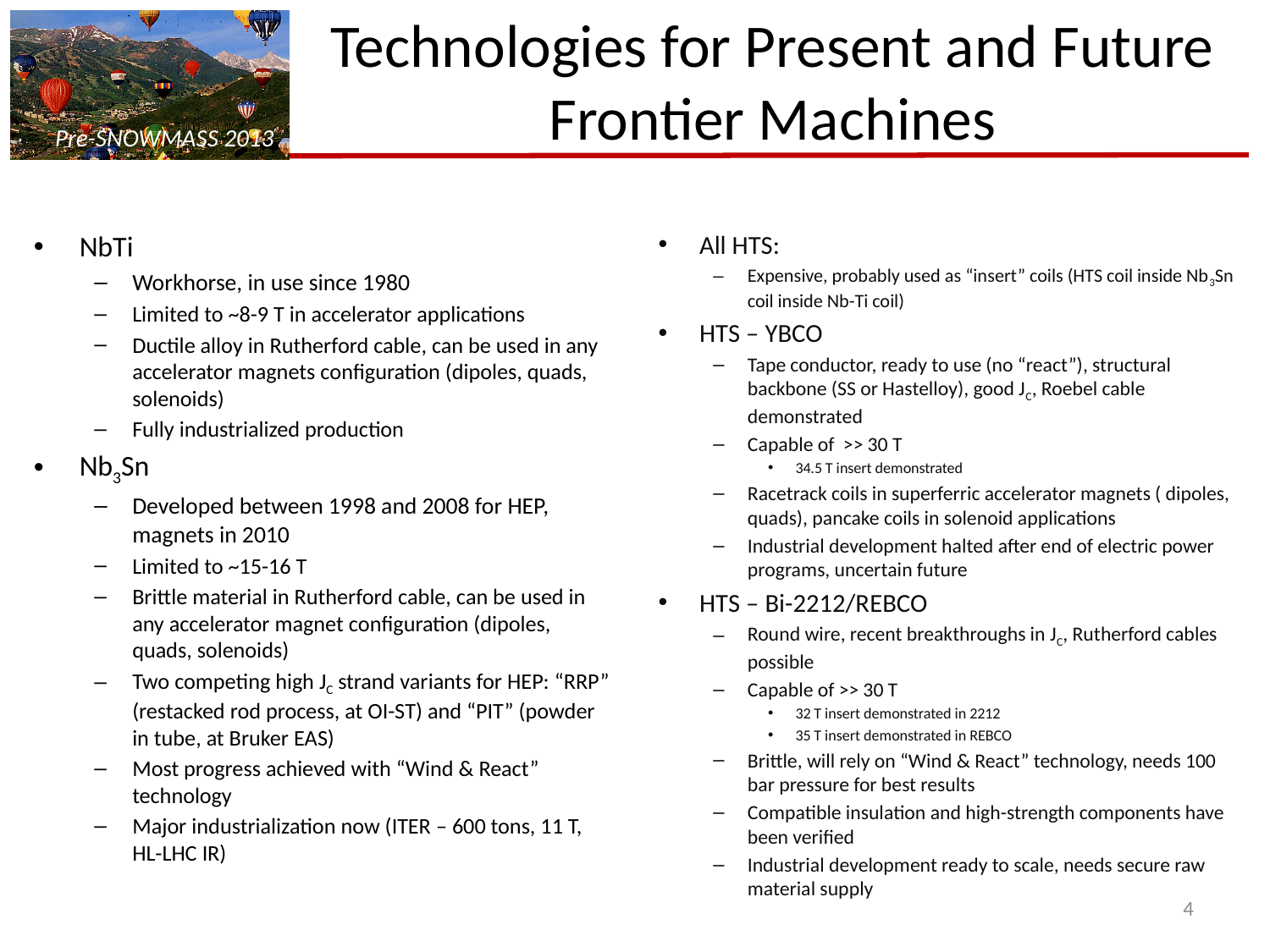

# Technologies for Present and Future Frontier Machines
NbTi
Workhorse, in use since 1980
Limited to ~8-9 T in accelerator applications
Ductile alloy in Rutherford cable, can be used in any accelerator magnets configuration (dipoles, quads, solenoids)
Fully industrialized production
Nb3Sn
Developed between 1998 and 2008 for HEP, magnets in 2010
Limited to ~15-16 T
Brittle material in Rutherford cable, can be used in any accelerator magnet configuration (dipoles, quads, solenoids)
Two competing high JC strand variants for HEP: “RRP” (restacked rod process, at OI-ST) and “PIT” (powder in tube, at Bruker EAS)
Most progress achieved with “Wind & React” technology
Major industrialization now (ITER – 600 tons, 11 T, HL-LHC IR)
All HTS:
Expensive, probably used as “insert” coils (HTS coil inside Nb3Sn coil inside Nb-Ti coil)
HTS – YBCO
Tape conductor, ready to use (no “react”), structural backbone (SS or Hastelloy), good JC, Roebel cable demonstrated
Capable of  >> 30 T
34.5 T insert demonstrated
Racetrack coils in superferric accelerator magnets ( dipoles, quads), pancake coils in solenoid applications
Industrial development halted after end of electric power programs, uncertain future
HTS – Bi-2212/REBCO
Round wire, recent breakthroughs in JC, Rutherford cables possible
Capable of >> 30 T
32 T insert demonstrated in 2212
35 T insert demonstrated in REBCO
Brittle, will rely on “Wind & React” technology, needs 100 bar pressure for best results
Compatible insulation and high-strength components have been verified
Industrial development ready to scale, needs secure raw material supply

4